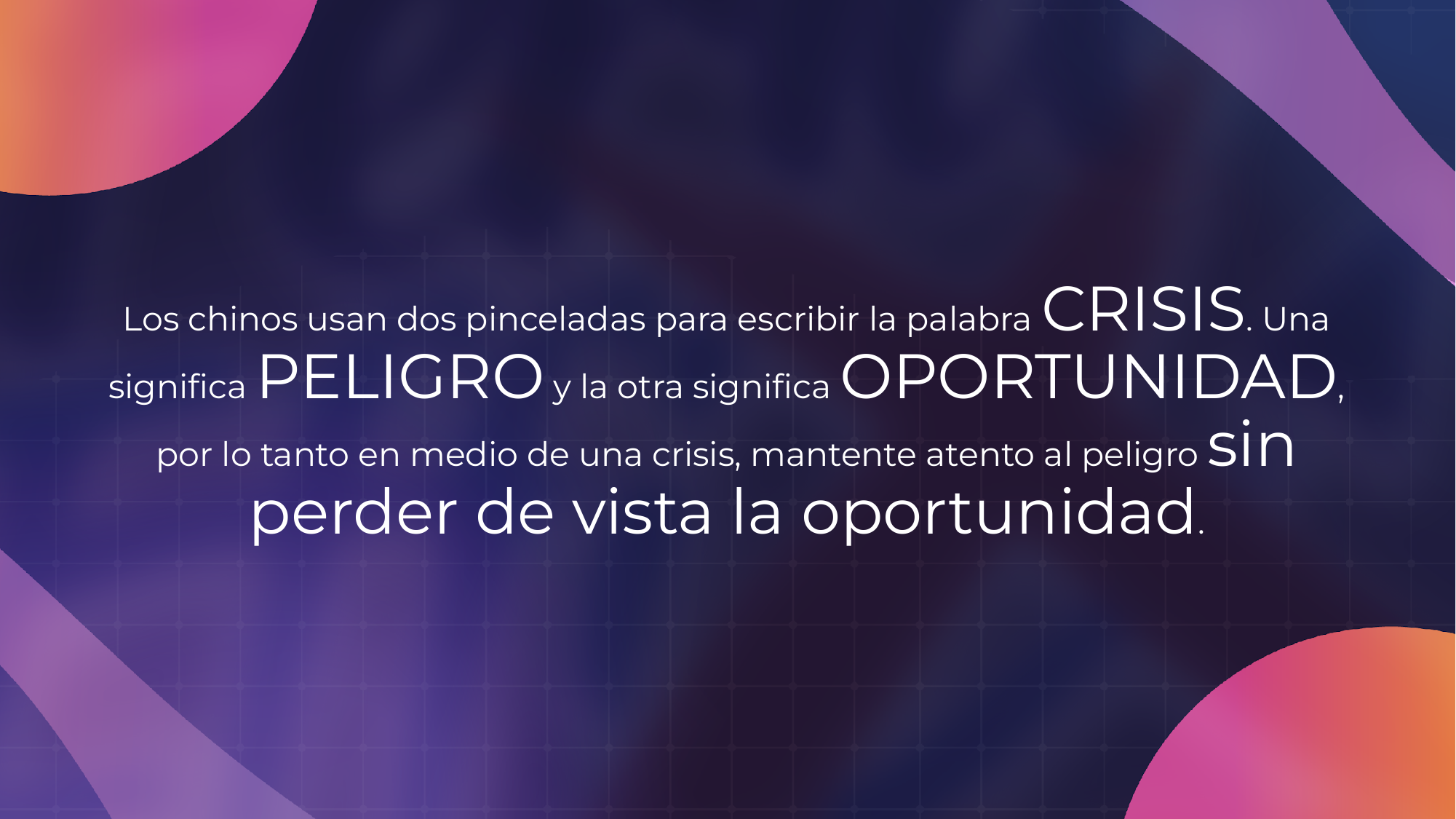

# Los chinos usan dos pinceladas para escribir la palabra CRISIS. Una significa PELIGRO y la otra significa OPORTUNIDAD, por lo tanto en medio de una crisis, mantente atento al peligro sin perder de vista la oportunidad.